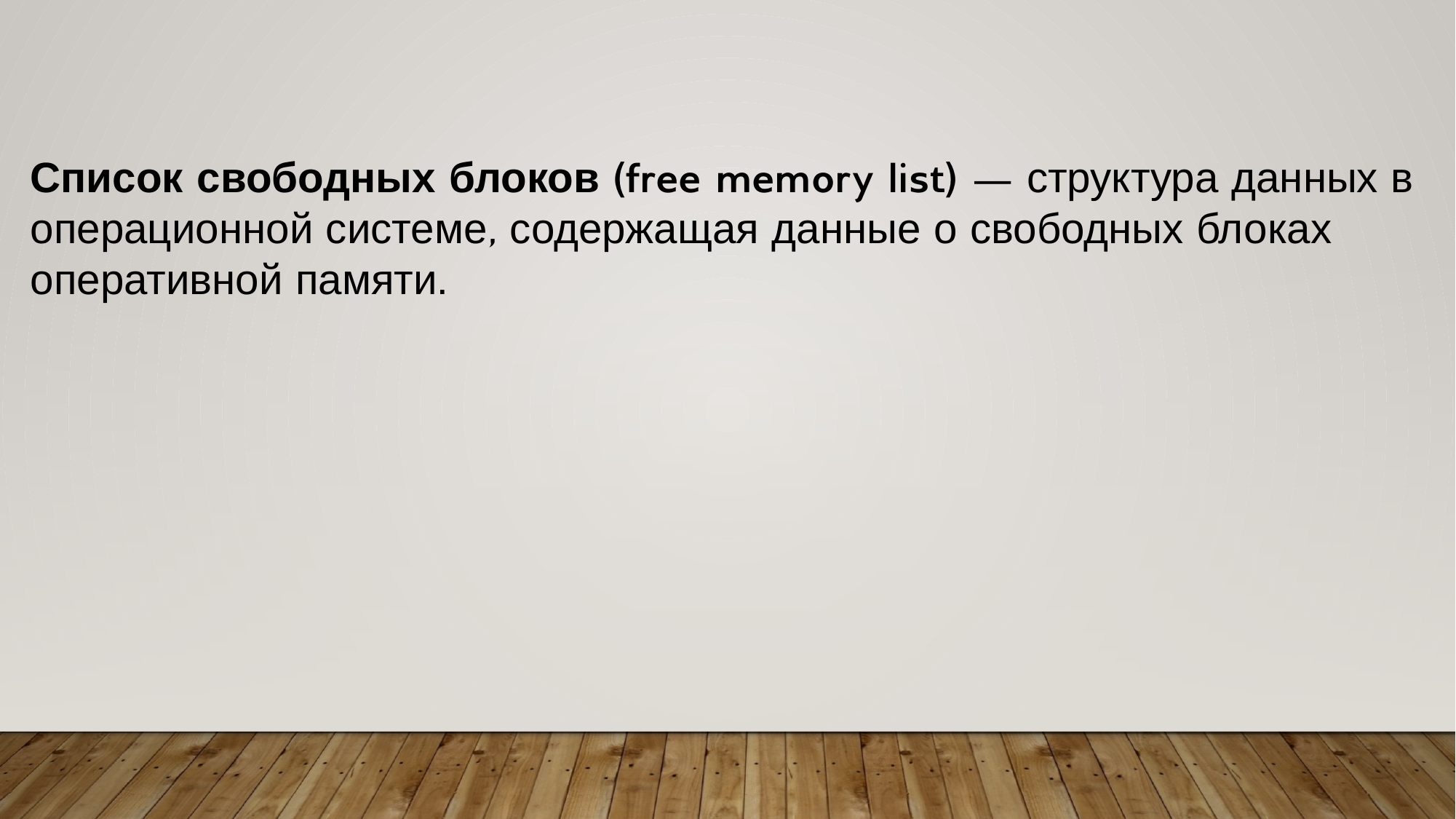

Список свободных блоков (free memory list) — структура данных в операционной системе, содержащая данные о свободных блоках оперативной памяти.